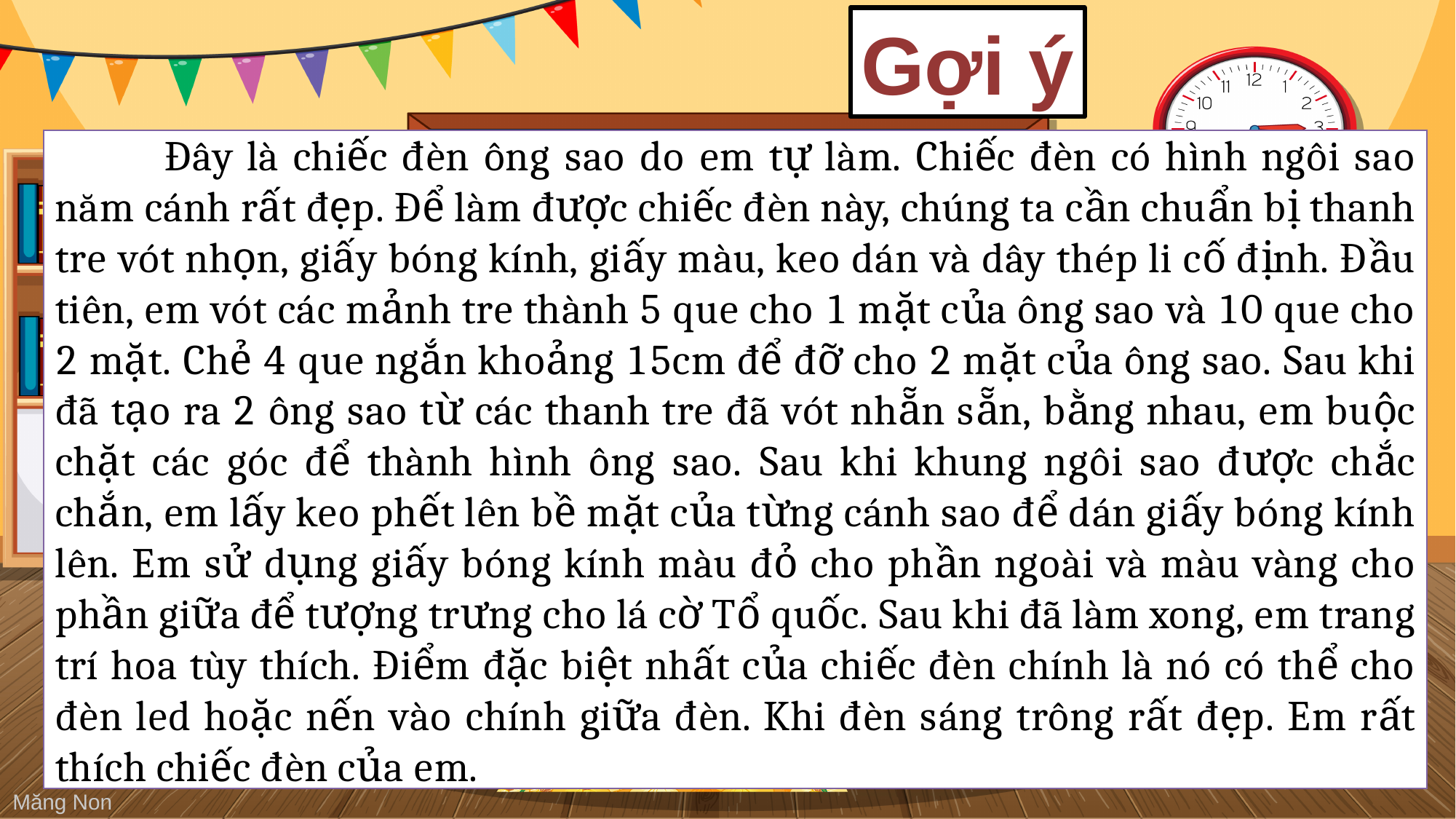

Gợi ý
	Đây là chiếc đèn ông sao do em tự làm. Chiếc đèn có hình ngôi sao năm cánh rất đẹp. Để làm được chiếc đèn này, chúng ta cần chuẩn bị thanh tre vót nhọn, giấy bóng kính, giấy màu, keo dán và dây thép li cố định. Đầu tiên, em vót các mảnh tre thành 5 que cho 1 mặt của ông sao và 10 que cho 2 mặt. Chẻ 4 que ngắn khoảng 15cm để đỡ cho 2 mặt của ông sao. Sau khi đã tạo ra 2 ông sao từ các thanh tre đã vót nhẵn sẵn, bằng nhau, em buộc chặt các góc để thành hình ông sao. Sau khi khung ngôi sao được chắc chắn, em lấy keo phết lên bề mặt của từng cánh sao để dán giấy bóng kính lên. Em sử dụng giấy bóng kính màu đỏ cho phần ngoài và màu vàng cho phần giữa để tượng trưng cho lá cờ Tổ quốc. Sau khi đã làm xong, em trang trí hoa tùy thích. Điểm đặc biệt nhất của chiếc đèn chính là nó có thể cho đèn led hoặc nến vào chính giữa đèn. Khi đèn sáng trông rất đẹp. Em rất thích chiếc đèn của em.